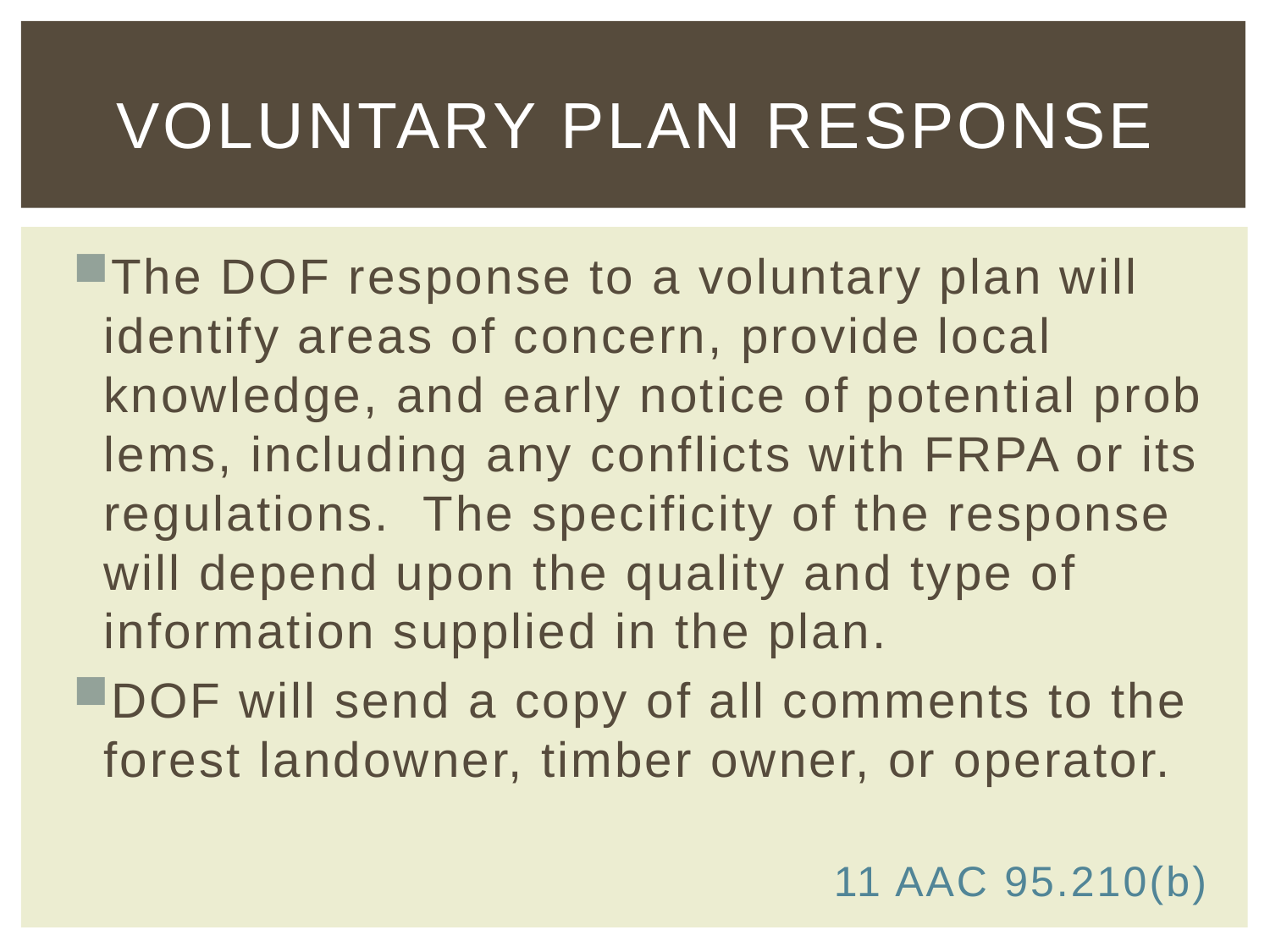

# Voluntary plan response
The DOF response to a voluntary plan will identify areas of concern, provide local knowledge, and early notice of potential prob­lems, including any conflicts with FRPA or its regulations.  The specificity of the response will depend upon the quality and type of information supplied in the plan.
DOF will send a copy of all comments to the forest landowner, timber owner, or operator.

						11 AAC 95.210(b)